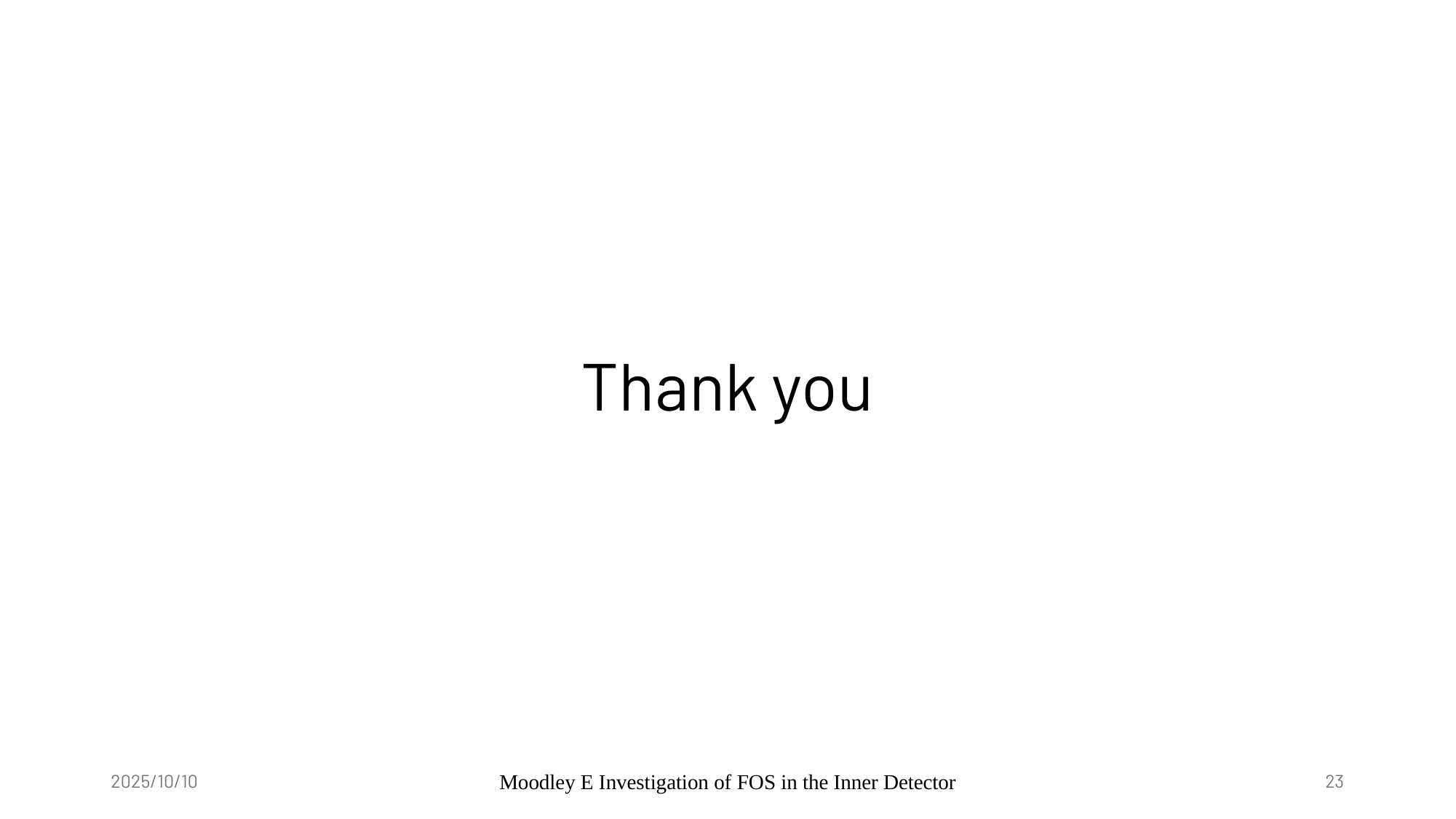

# Thank you
2025/10/10
Moodley E Investigation of FOS in the Inner Detector
23